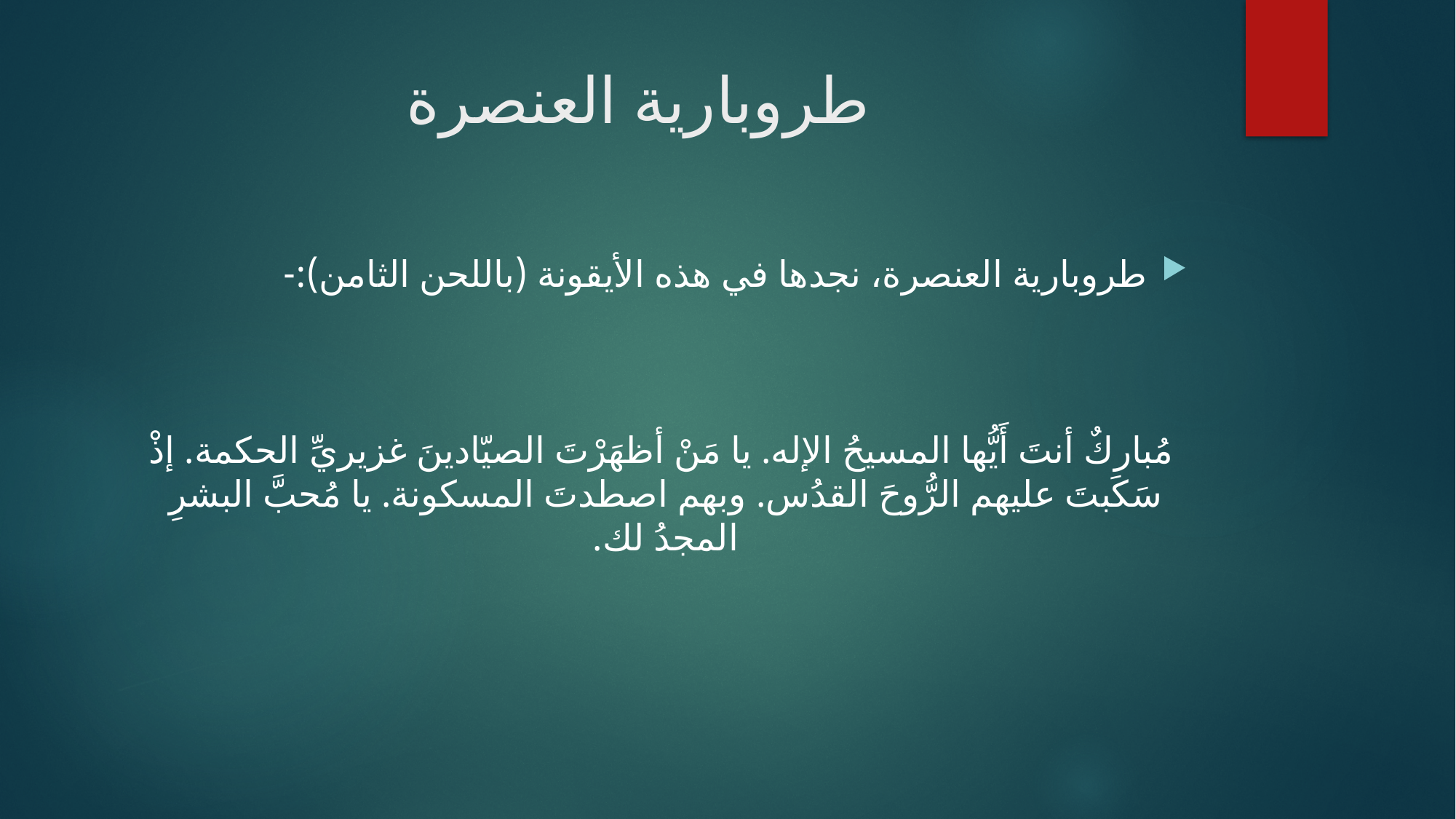

# طروبارية العنصرة
طروبارية العنصرة، نجدها في هذه الأيقونة (باللحن الثامن):-

 مُباركٌ أنتَ أَيُّها المسيحُ الإله. يا مَنْ أظهَرْتَ الصيّادينَ غزيريِّ الحكمة. إذْ سَكَبتَ عليهم الرُّوحَ القدُس. وبهم اصطدتَ المسكونة. يا مُحبَّ البشرِ المجدُ لك.